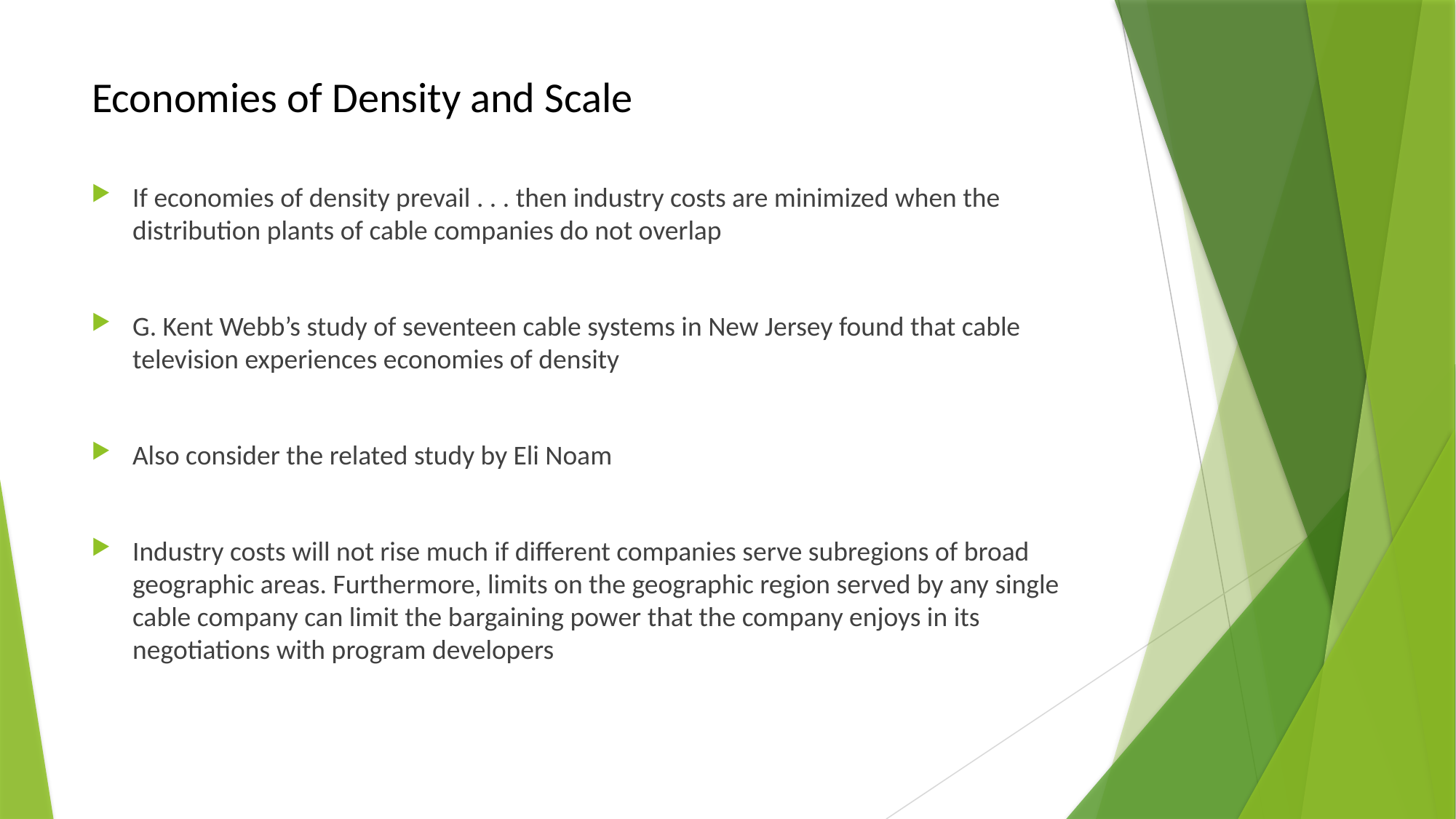

# Economies of Density and Scale
If economies of density prevail . . . then industry costs are minimized when the distribution plants of cable companies do not overlap

G. Kent Webb’s study of seventeen cable systems in New Jersey found that cable television experiences economies of density

Also consider the related study by Eli Noam

Industry costs will not rise much if different companies serve subregions of broad geographic areas. Furthermore, limits on the geographic region served by any single cable company can limit the bargaining power that the company enjoys in its negotiations with program developers